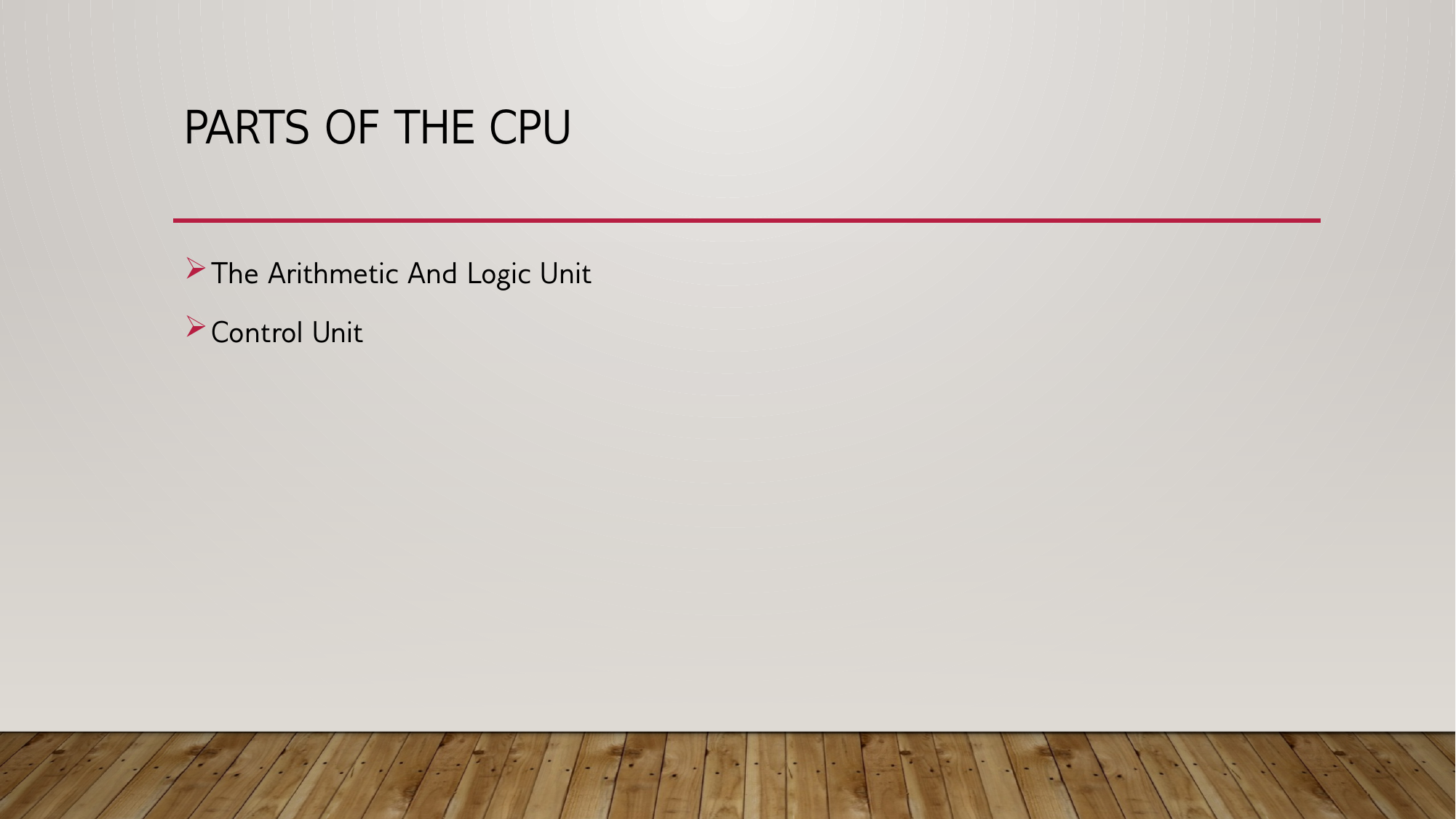

# PARTS OF THE CPU
The Arithmetic And Logic Unit
Control Unit